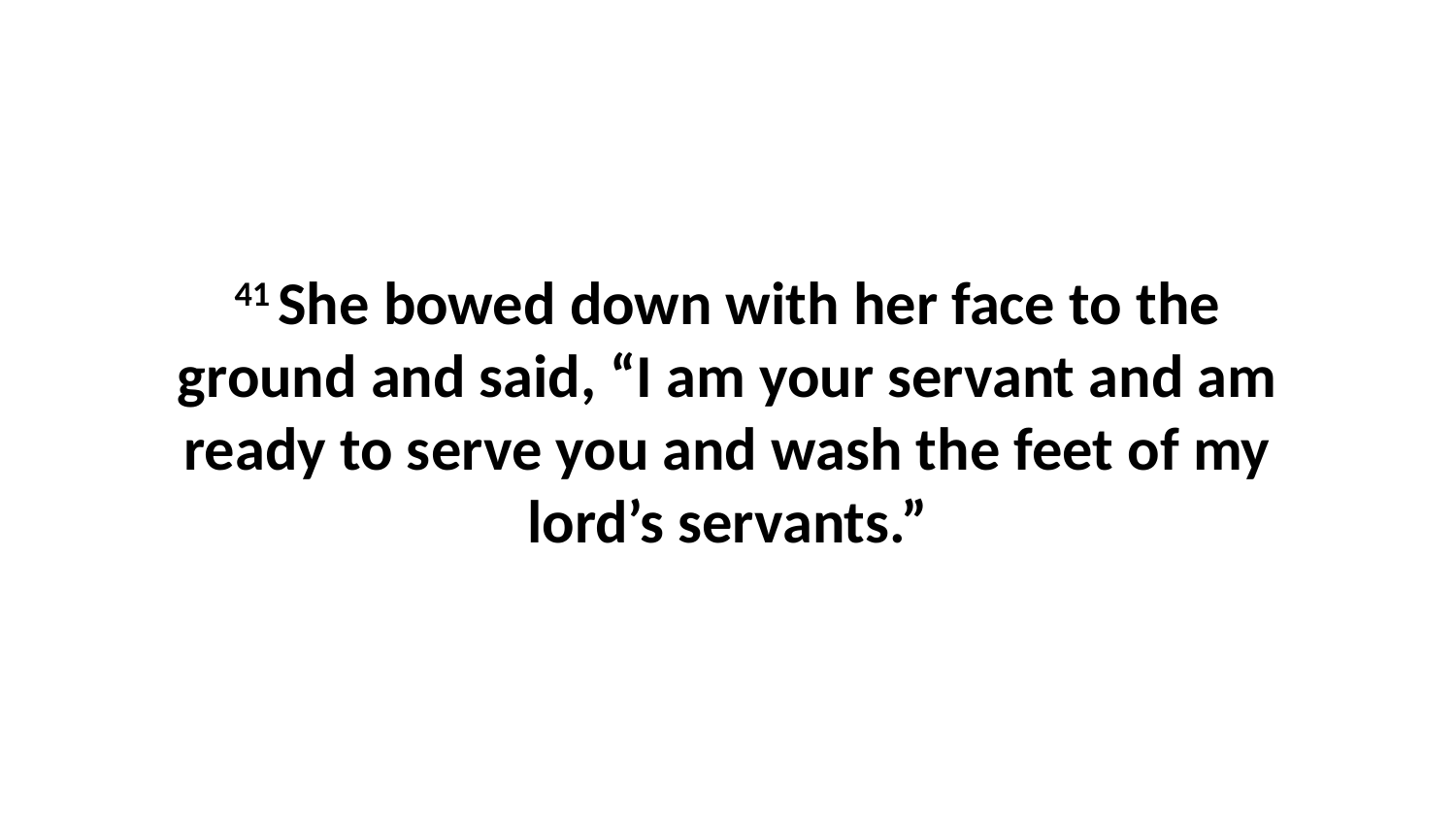

41 She bowed down with her face to the ground and said, “I am your servant and am ready to serve you and wash the feet of my lord’s servants.”